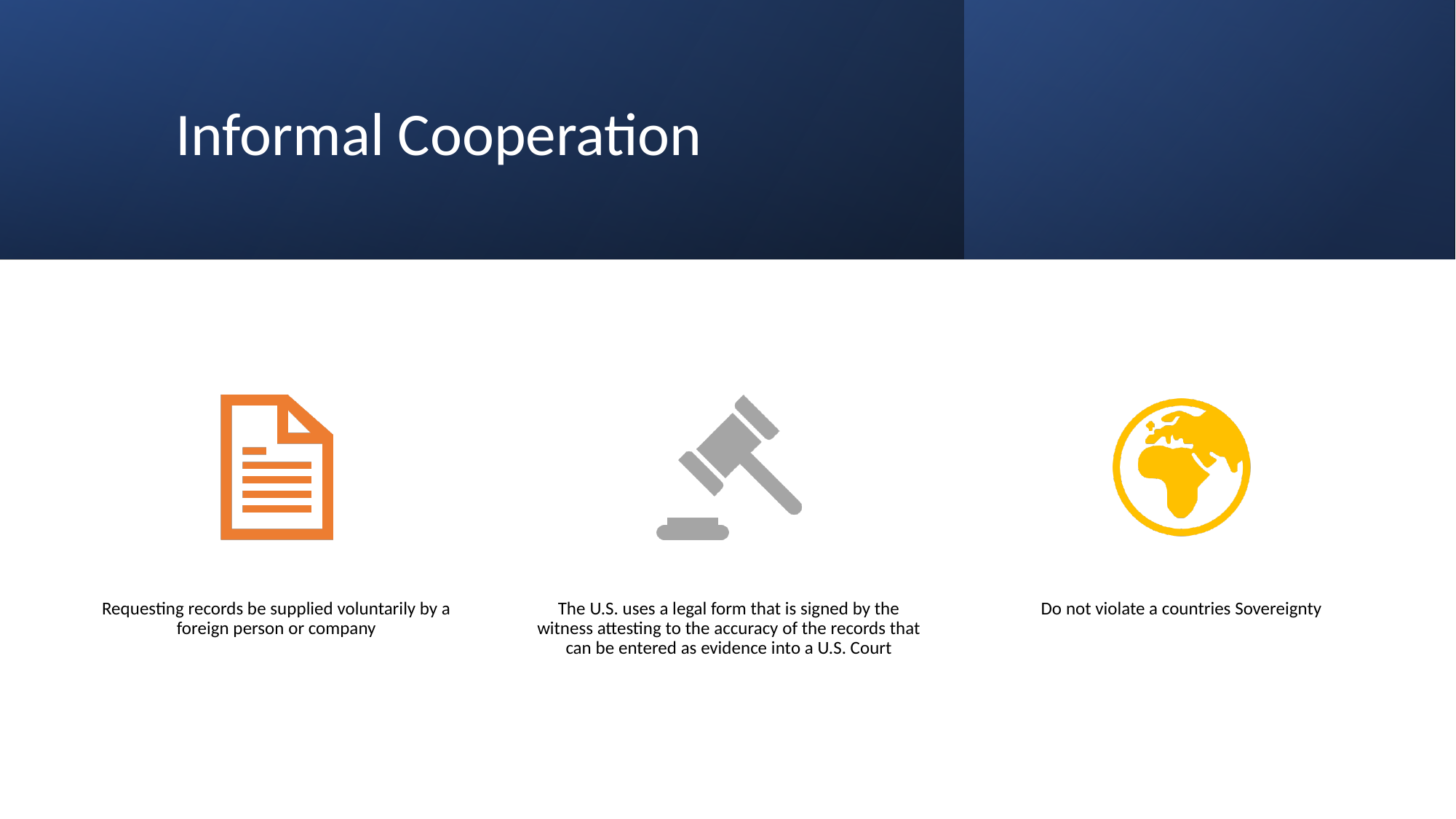

# Informal Cooperation
Requesting records be supplied voluntarily by a foreign person or company
The U.S. uses a legal form that is signed by the witness attesting to the accuracy of the records that can be entered as evidence into a U.S. Court
Do not violate a countries Sovereignty